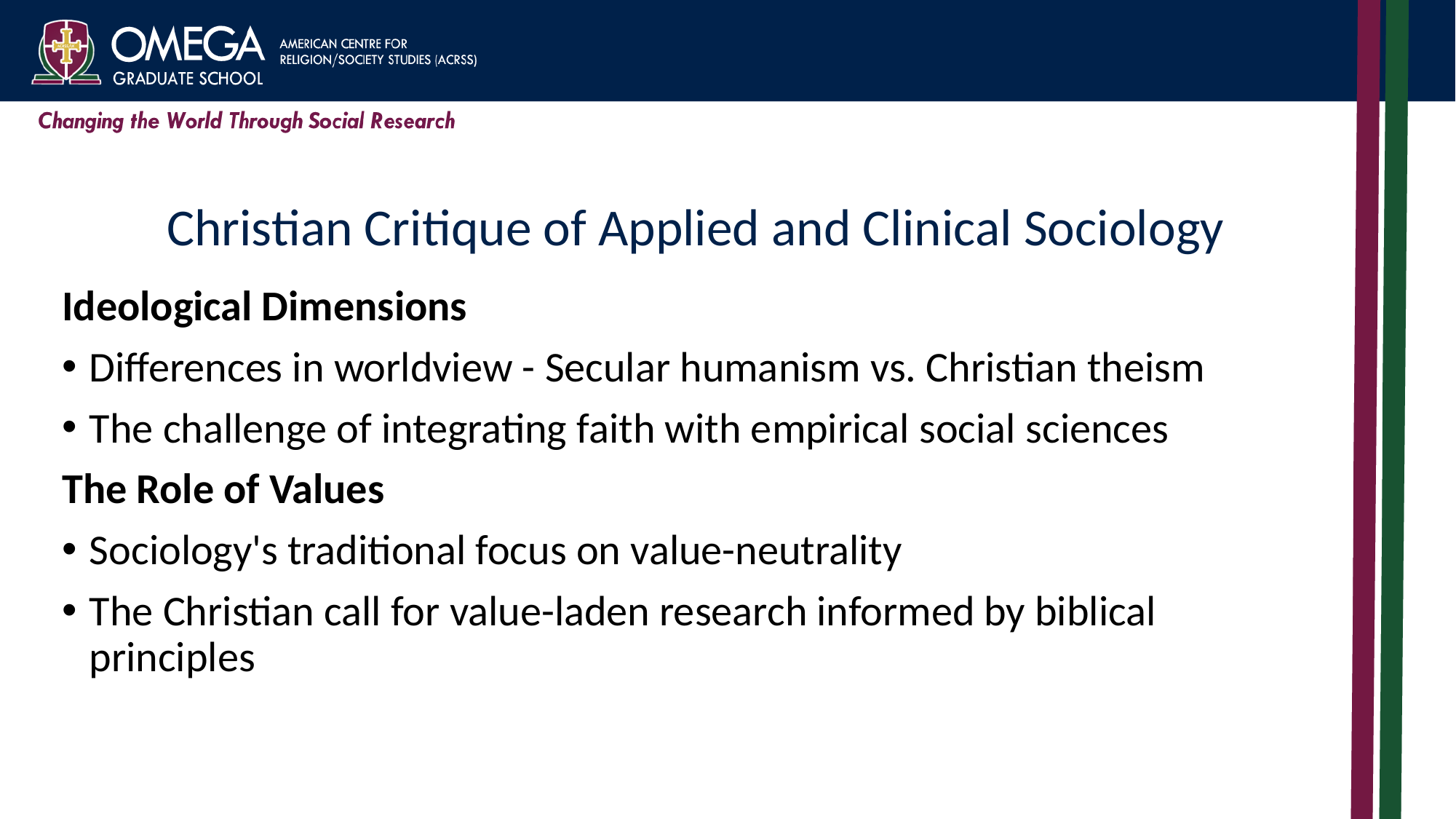

# Christian Critique of Applied and Clinical Sociology
Ideological Dimensions
Differences in worldview - Secular humanism vs. Christian theism
The challenge of integrating faith with empirical social sciences
The Role of Values
Sociology's traditional focus on value-neutrality
The Christian call for value-laden research informed by biblical principles